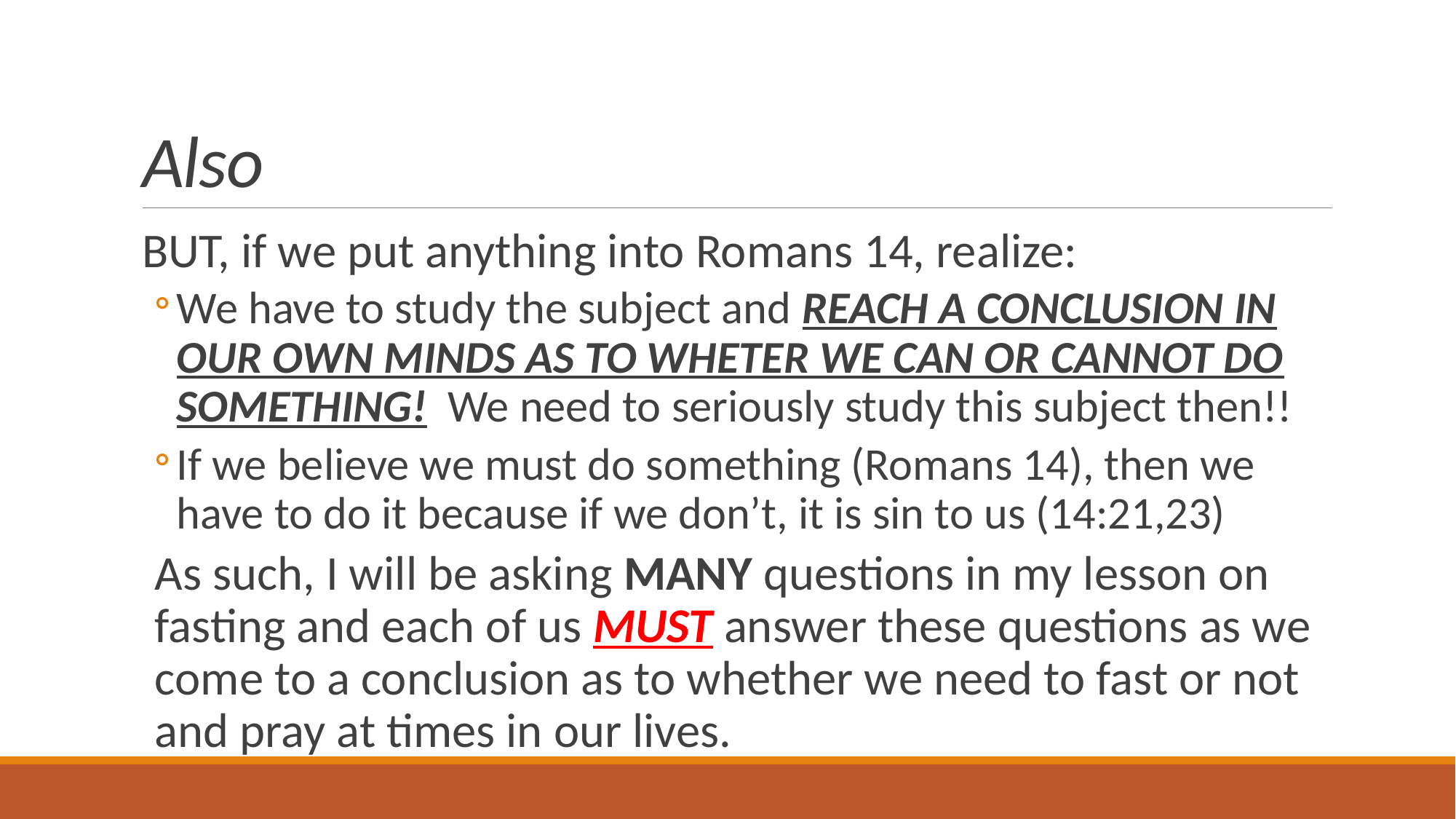

# Also
BUT, if we put anything into Romans 14, realize:
We have to study the subject and REACH A CONCLUSION IN OUR OWN MINDS AS TO WHETER WE CAN OR CANNOT DO SOMETHING!  We need to seriously study this subject then!!
If we believe we must do something (Romans 14), then we have to do it because if we don’t, it is sin to us (14:21,23)
As such, I will be asking MANY questions in my lesson on fasting and each of us MUST answer these questions as we come to a conclusion as to whether we need to fast or not and pray at times in our lives.